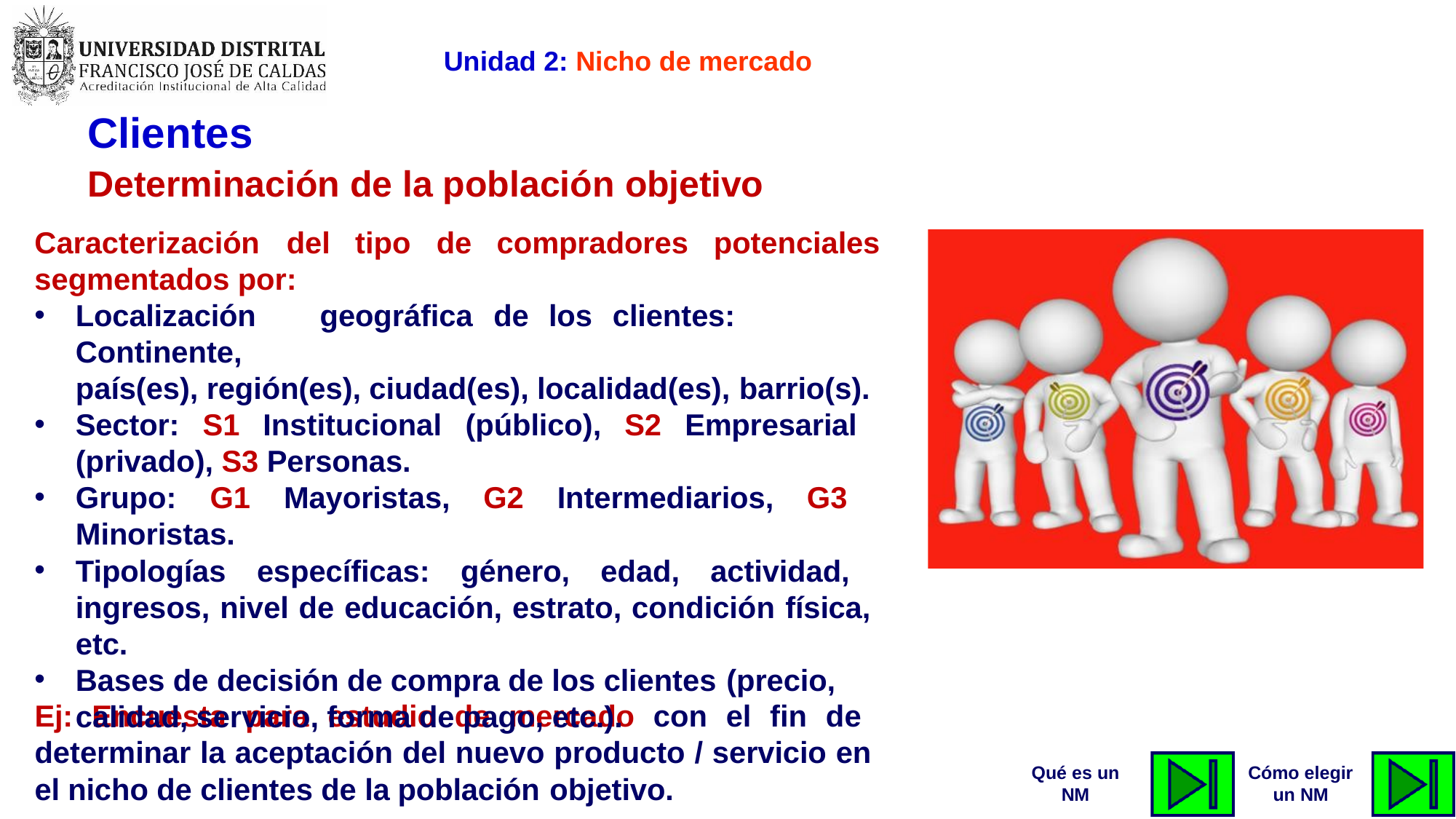

Unidad 2: Nicho de mercado
# Clientes
Determinación de la población objetivo
Caracterización	del	tipo	de	compradores	potenciales
segmentados por:
Localización	geográfica	de	los	clientes:	Continente,
país(es), región(es), ciudad(es), localidad(es), barrio(s).
Sector: S1 Institucional (público), S2 Empresarial  (privado), S3 Personas.
Grupo: G1 Mayoristas, G2 Intermediarios, G3  Minoristas.
Tipologías específicas: género, edad, actividad,  ingresos, nivel de educación, estrato, condición física,  etc.
Bases de decisión de compra de los clientes (precio,
calidad, servicio, forma de pago, etc.).

Ej: Encuesta para estudio de mercado con el fin de  determinar la aceptación del nuevo producto / servicio en  el nicho de clientes de la población objetivo.

Qué es un
NM
Cómo elegir
un NM